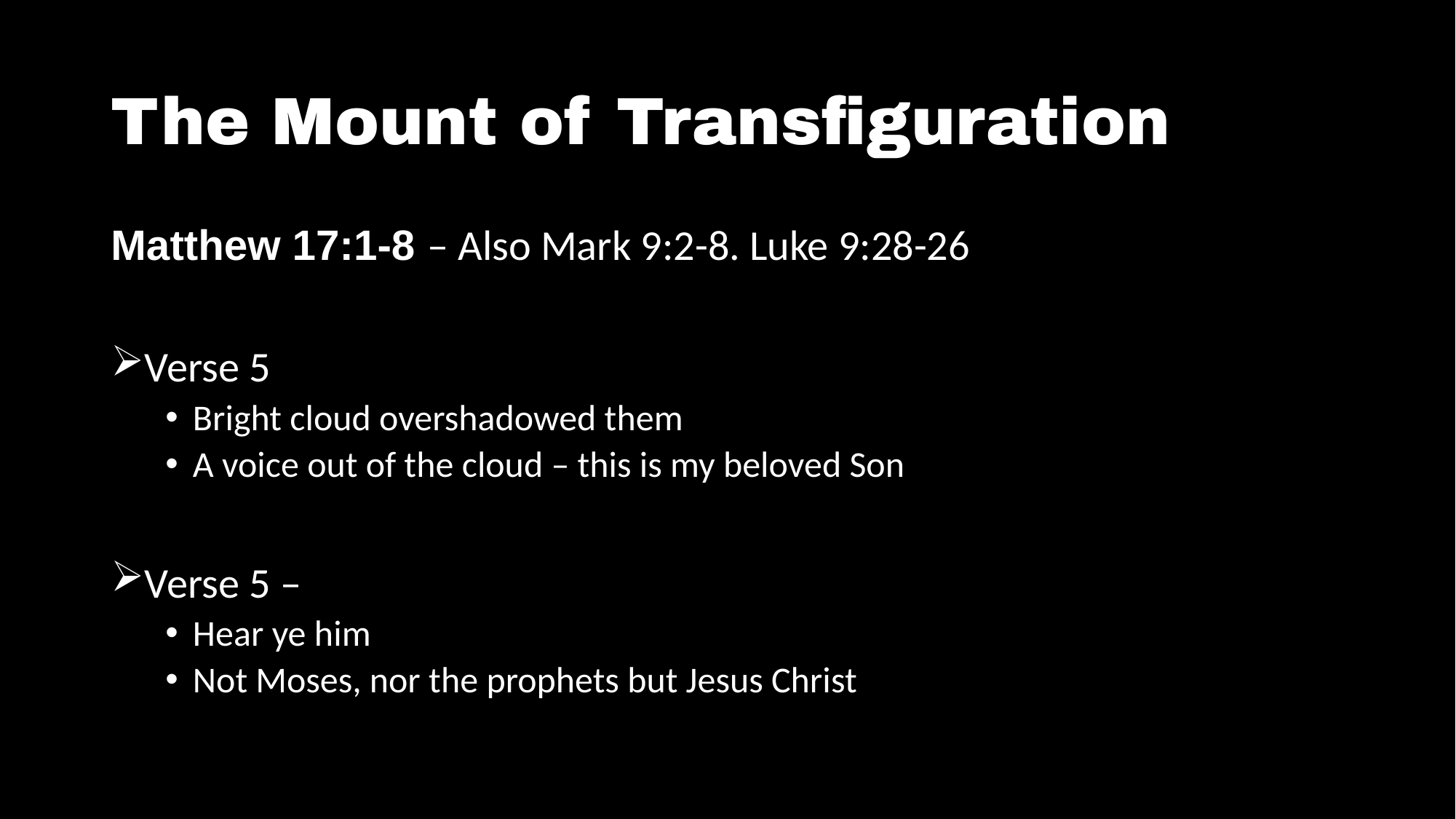

# The Mount of Transfiguration
Matthew 17:1-8 – Also Mark 9:2-8. Luke 9:28-26

Verse 5
Bright cloud overshadowed them
A voice out of the cloud – this is my beloved Son

Verse 5 –
Hear ye him
Not Moses, nor the prophets but Jesus Christ